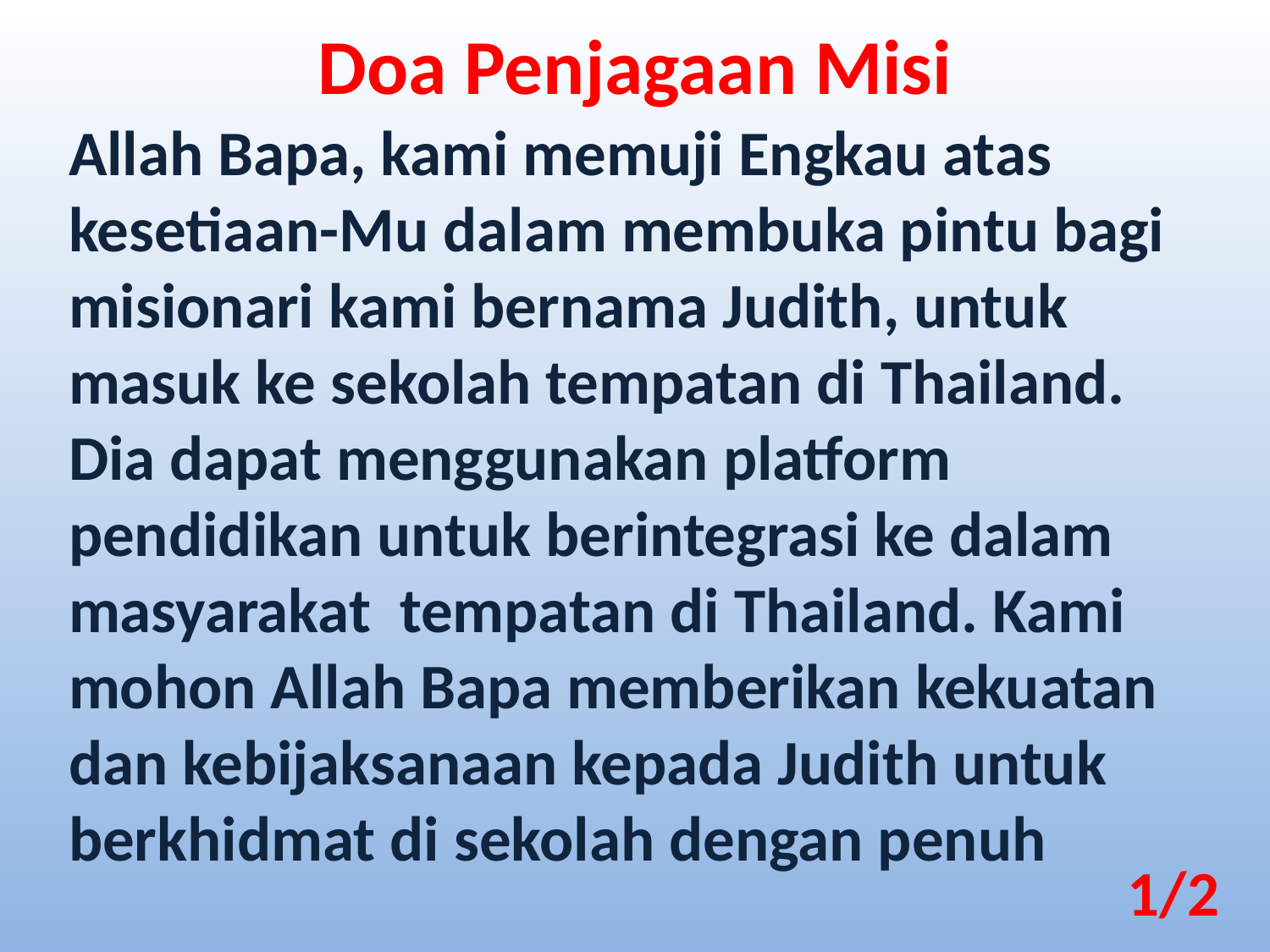

Doa Penjagaan Misi
Allah Bapa, kami memuji Engkau atas kesetiaan-Mu dalam membuka pintu bagi misionari kami bernama Judith, untuk masuk ke sekolah tempatan di Thailand. Dia dapat menggunakan platform pendidikan untuk berintegrasi ke dalam masyarakat  tempatan di Thailand. Kami mohon Allah Bapa memberikan kekuatan dan kebijaksanaan kepada Judith untuk berkhidmat di sekolah dengan penuh
1/2